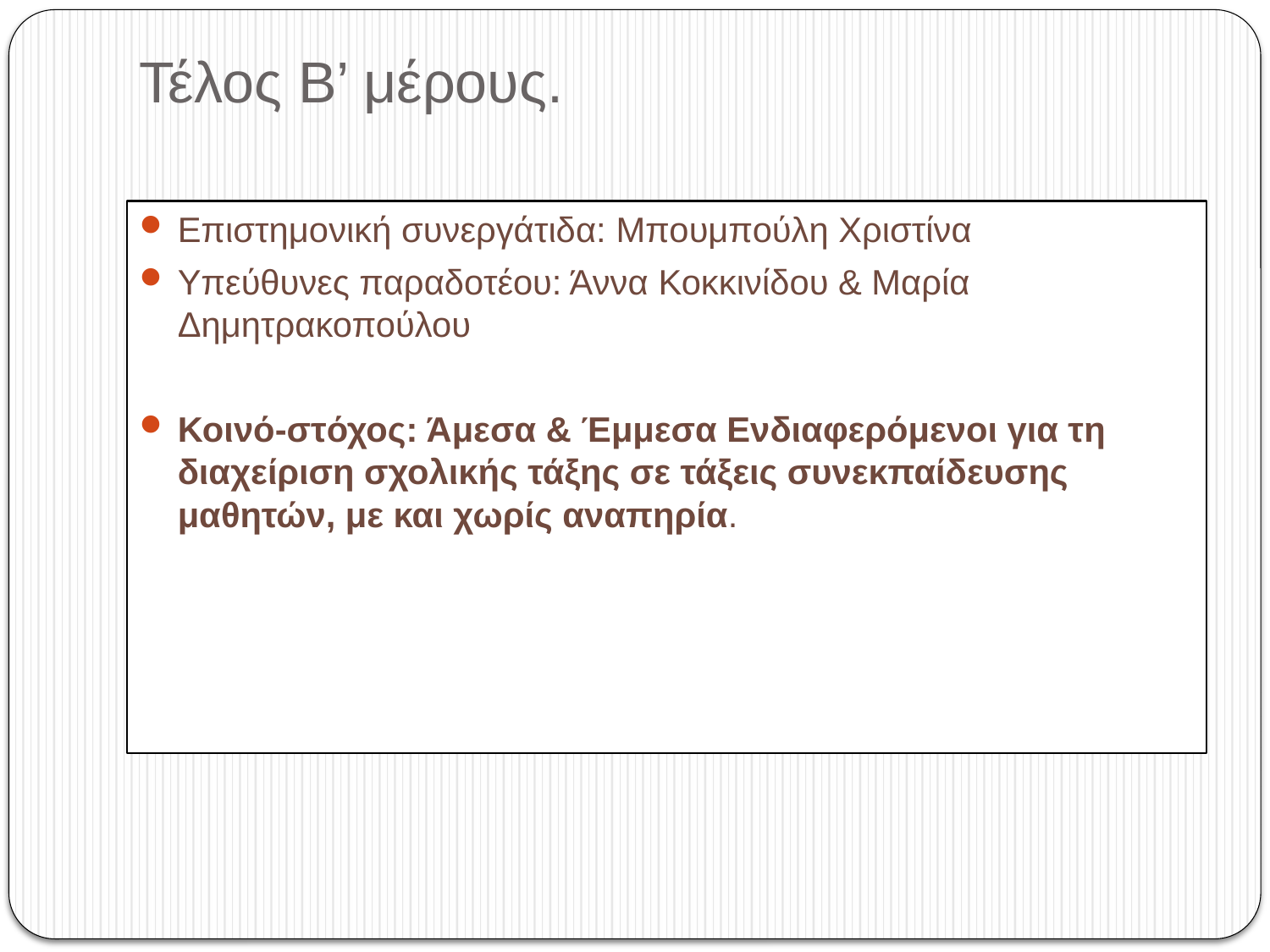

# Τέλος B’ μέρους.
Επιστημονική συνεργάτιδα: Μπουμπούλη Χριστίνα
Υπεύθυνες παραδοτέου: Άννα Κοκκινίδου & Μαρία Δημητρακοπούλου

Κοινό-στόχος: Άμεσα & Έμμεσα Ενδιαφερόμενοι για τη διαχείριση σχολικής τάξης σε τάξεις συνεκπαίδευσης μαθητών, με και χωρίς αναπηρία.